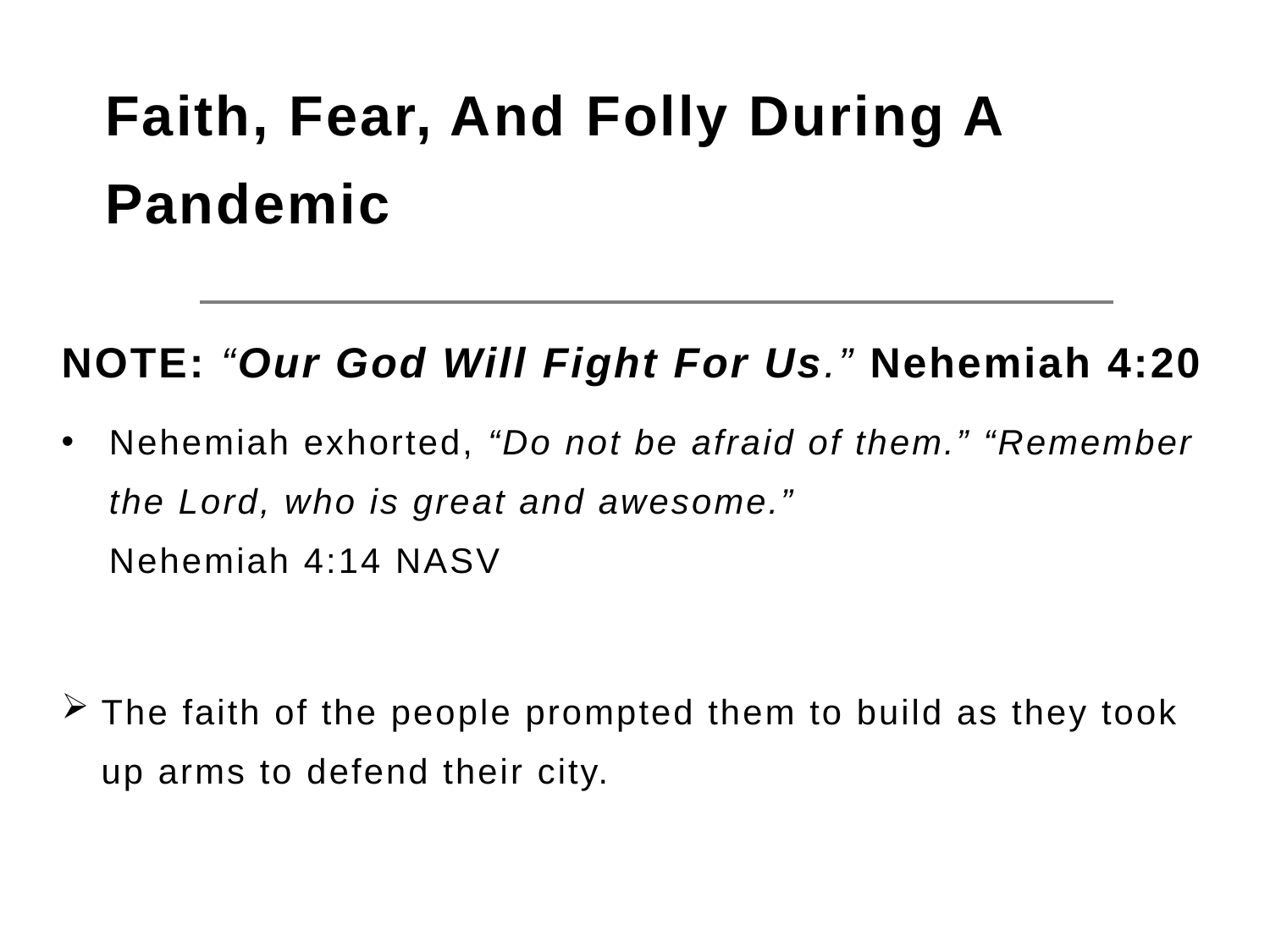

# Faith, Fear, And Folly During A Pandemic
NOTE: “Our God Will Fight For Us.” Nehemiah 4:20
Nehemiah exhorted, “Do not be afraid of them.” “Remember the Lord, who is great and awesome.”
Nehemiah 4:14 NASV

The faith of the people prompted them to build as they took up arms to defend their city.